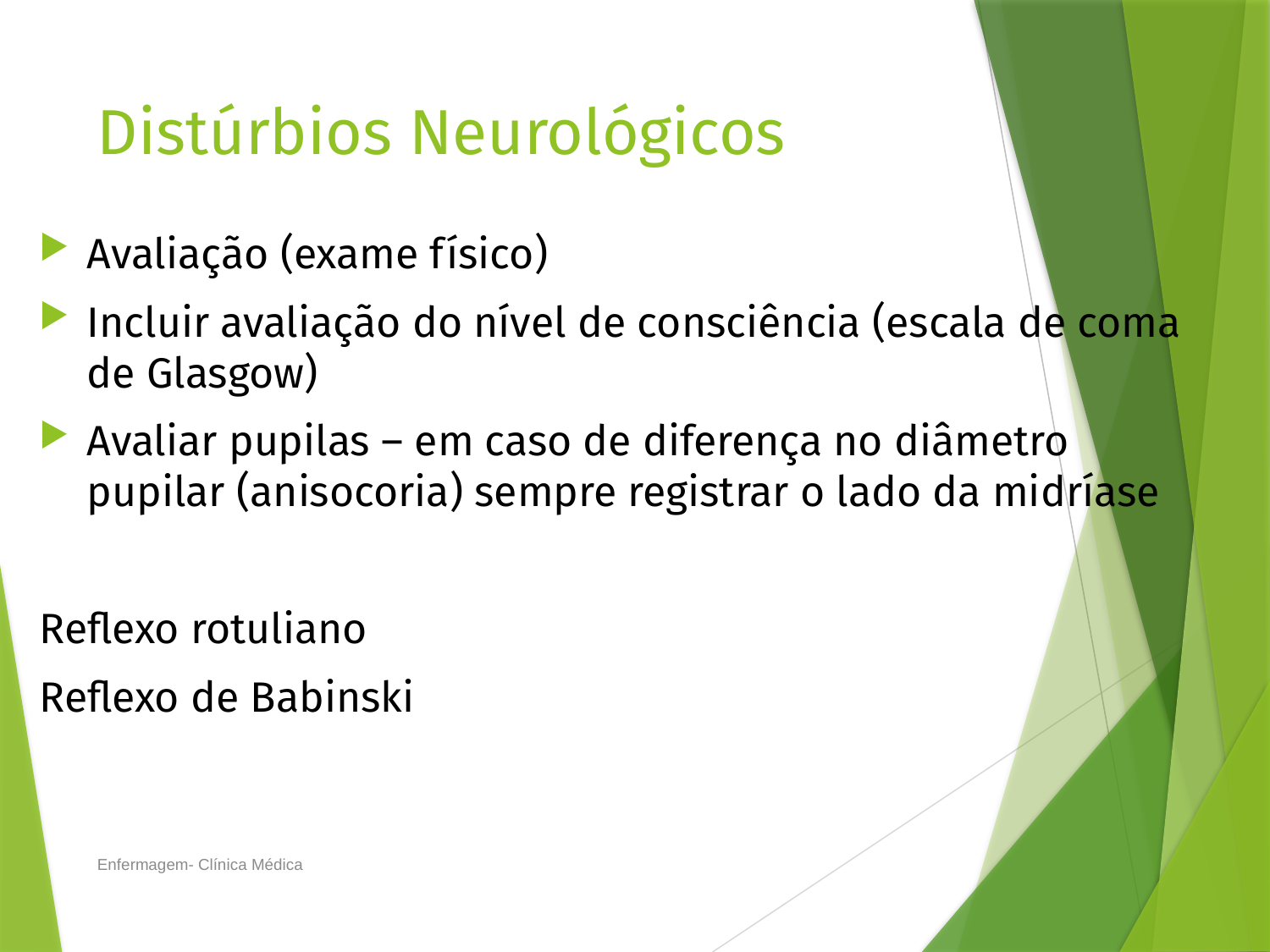

# Distúrbios Neurológicos
Avaliação (exame físico)
Incluir avaliação do nível de consciência (escala de coma de Glasgow)
Avaliar pupilas – em caso de diferença no diâmetro pupilar (anisocoria) sempre registrar o lado da midríase

Reflexo rotuliano
Reflexo de Babinski
Enfermagem- Clínica Médica